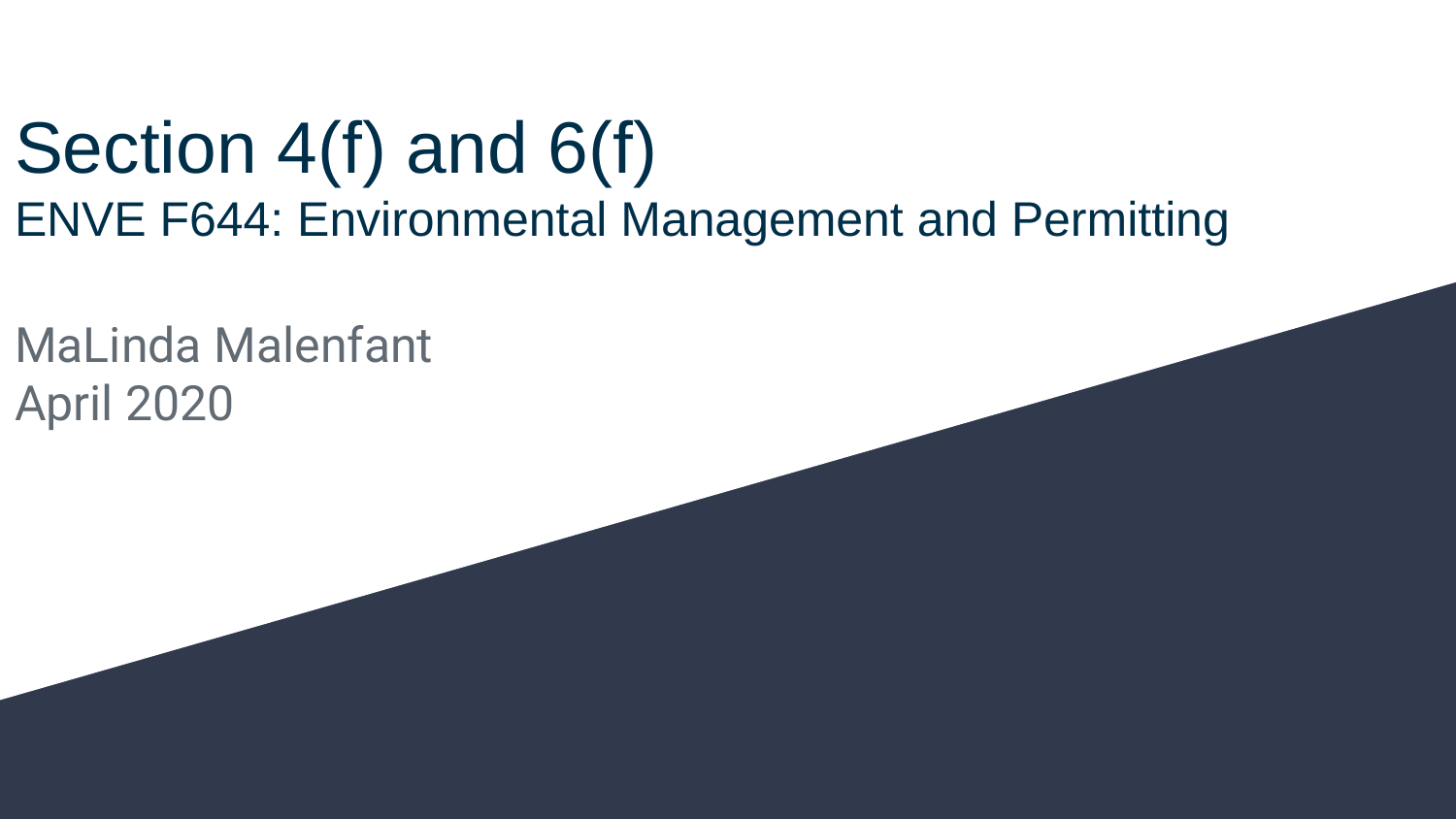

# Section 4(f) and 6(f)
ENVE F644: Environmental Management and Permitting
MaLinda Malenfant
April 2020